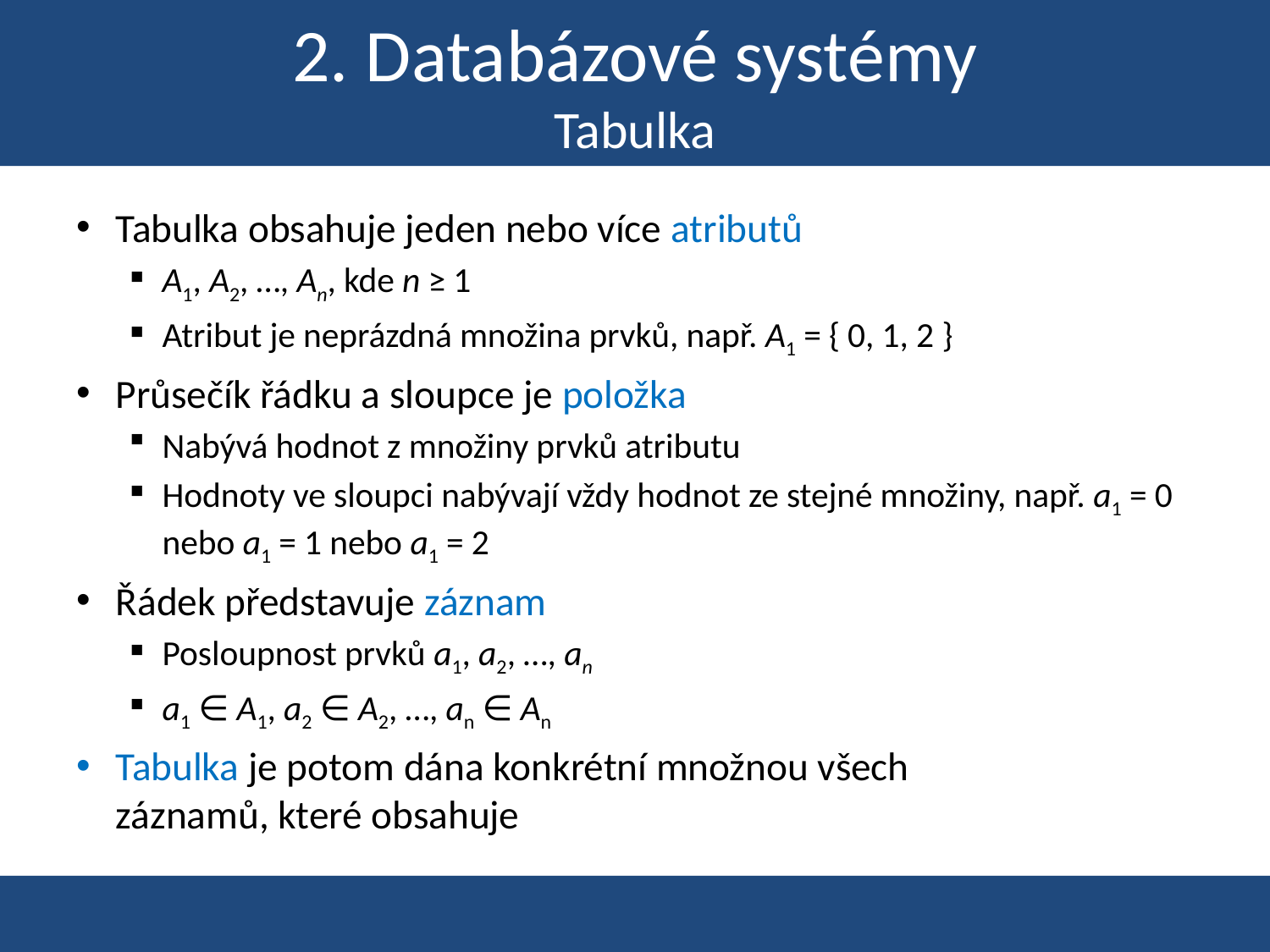

# 2. Databázové systémy Tabulka
Tabulka obsahuje jeden nebo více atributů
A1, A2, …, An, kde n ≥ 1
Atribut je neprázdná množina prvků, např. A1 = { 0, 1, 2 }
Průsečík řádku a sloupce je položka
Nabývá hodnot z množiny prvků atributu
Hodnoty ve sloupci nabývají vždy hodnot ze stejné množiny, např. a1 = 0 nebo a1 = 1 nebo a1 = 2
Řádek představuje záznam
Posloupnost prvků a1, a2, …, an
a1 ∈ A1, a2 ∈ A2, …, an ∈ An
Tabulka je potom dána konkrétní množnou všech
záznamů, které obsahuje